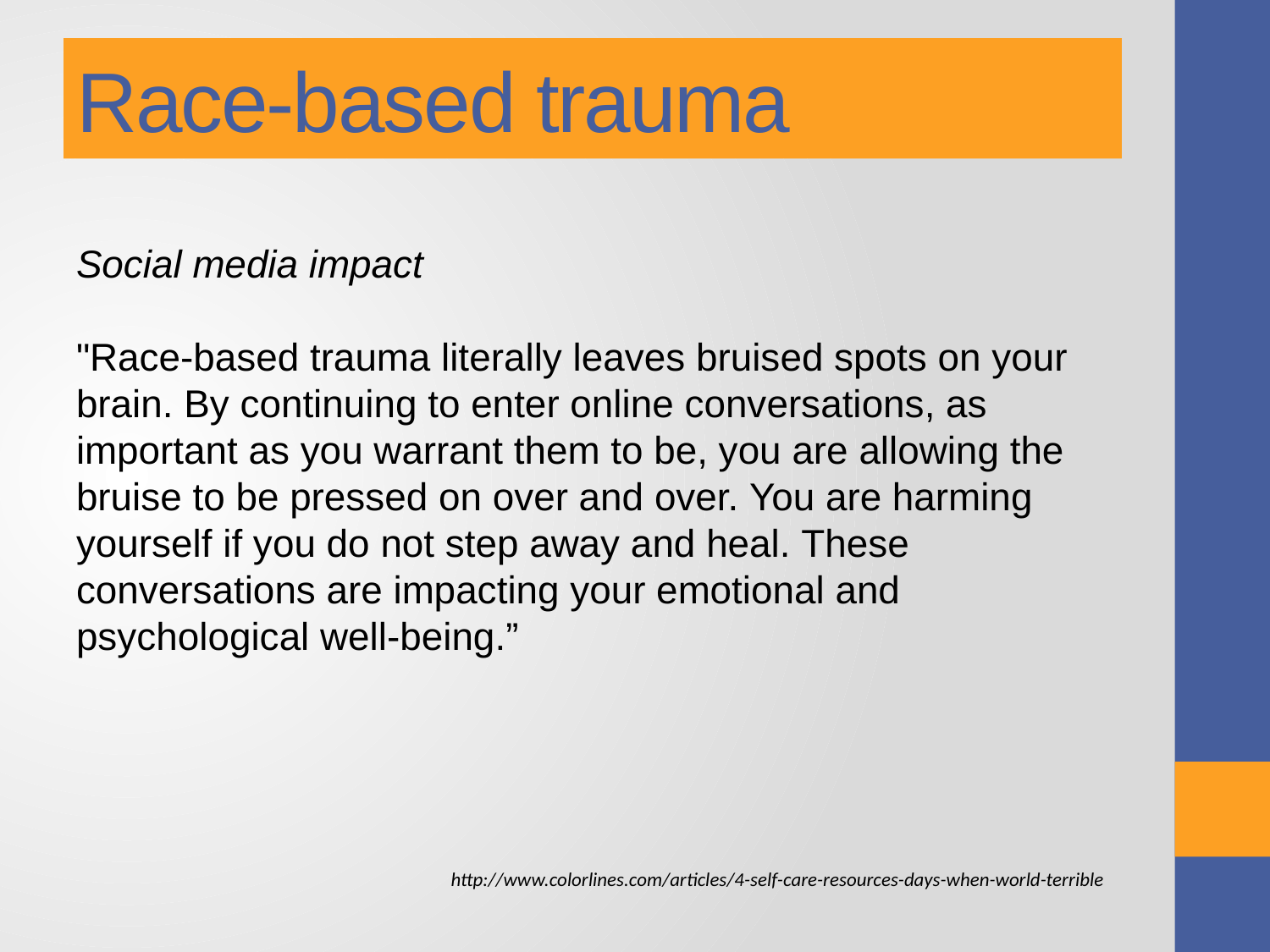

# Race-based trauma

Social media impact

"Race-based trauma literally leaves bruised spots on your brain. By continuing to enter online conversations, as important as you warrant them to be, you are allowing the bruise to be pressed on over and over. You are harming yourself if you do not step away and heal. These conversations are impacting your emotional and psychological well-being.”

http://www.colorlines.com/articles/4-self-care-resources-days-when-world-terrible